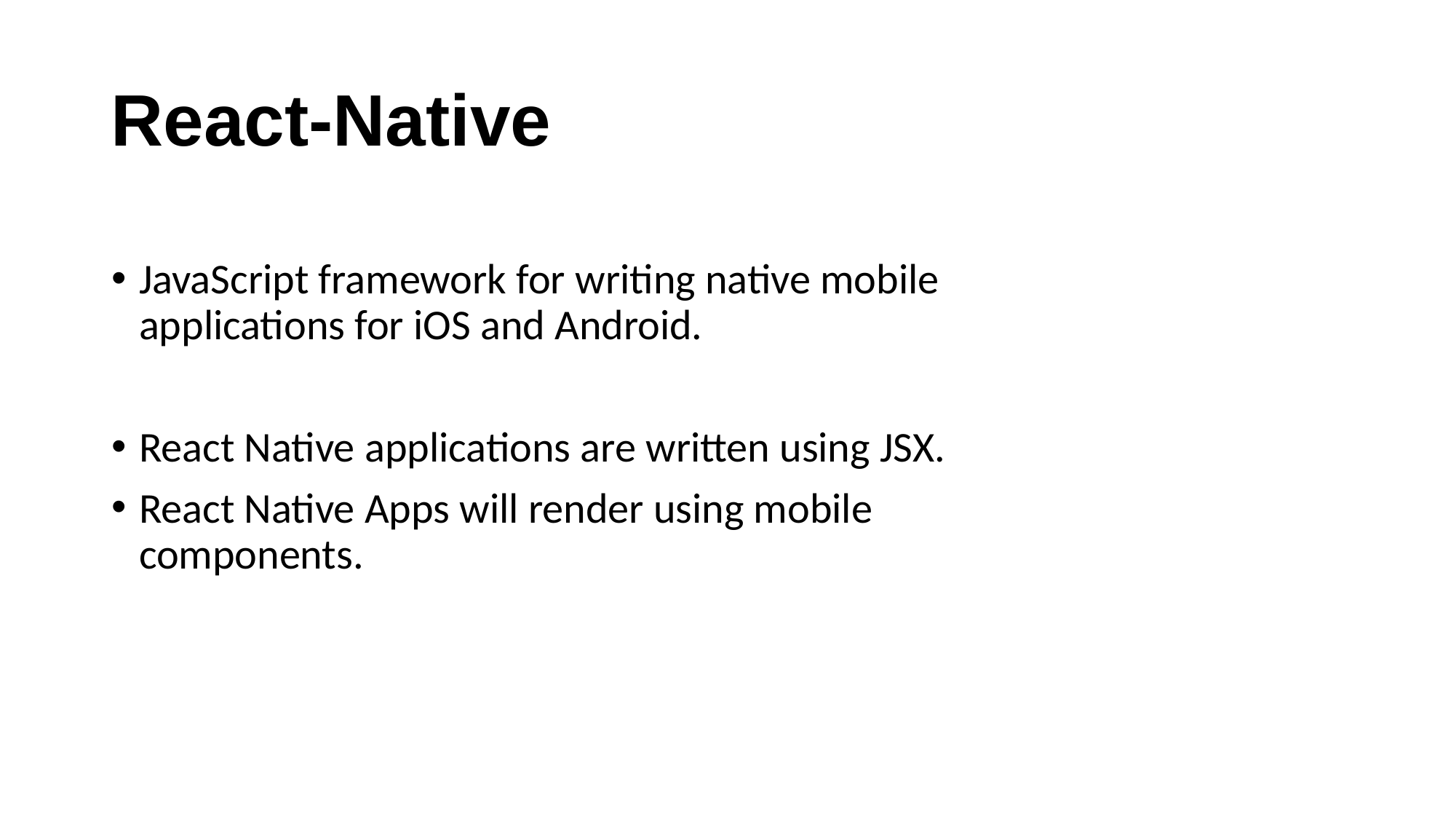

# React-Native
JavaScript framework for writing native mobile applications for iOS and Android.

React Native applications are written using JSX.
React Native Apps will render using mobile components.